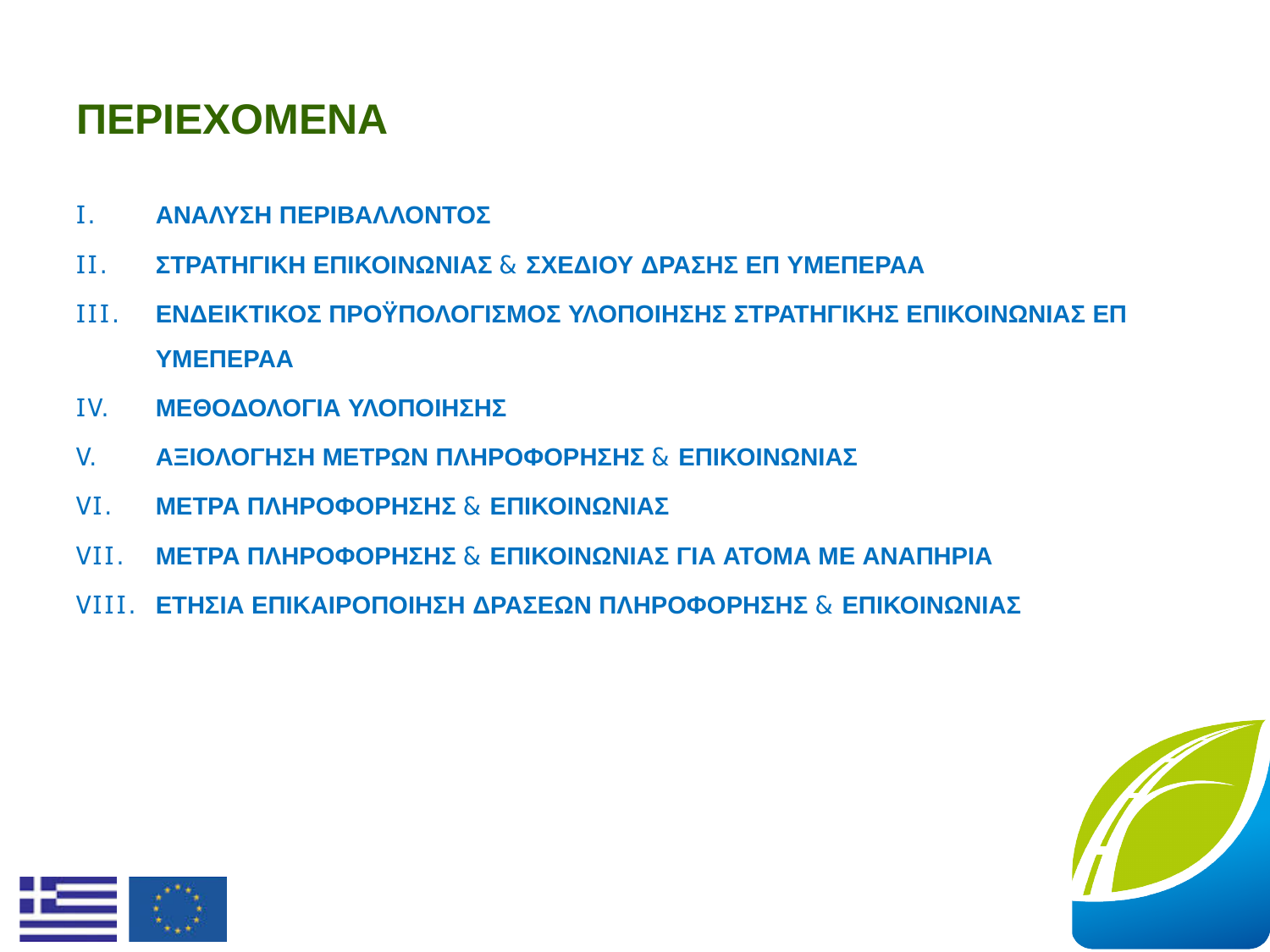

# ΠΕΡΙΕΧΟΜΕΝΑ
ΑΝΑΛΥΣΗ ΠΕΡΙΒΑΛΛΟΝΤΟΣ
ΣΤΡΑΤΗΓΙΚΗ ΕΠΙΚΟΙΝΩΝΙΑΣ & ΣΧΕΔΙΟΥ ΔΡΑΣΗΣ ΕΠ ΥΜΕΠΕΡΑΑ
ΕΝΔΕΙΚΤΙΚΟΣ ΠΡΟΫΠΟΛΟΓΙΣΜΟΣ ΥΛΟΠΟΙΗΣΗΣ ΣΤΡΑΤΗΓΙΚΗΣ ΕΠΙΚΟΙΝΩΝΙΑΣ ΕΠ ΥΜΕΠΕΡΑΑ
ΜΕΘΟΔΟΛΟΓΙΑ ΥΛΟΠΟΙΗΣΗΣ
ΑΞΙΟΛΟΓΗΣΗ ΜΕΤΡΩΝ ΠΛΗΡΟΦΟΡΗΣΗΣ & ΕΠΙΚΟΙΝΩΝΙΑΣ
ΜΕΤΡΑ ΠΛΗΡΟΦΟΡΗΣΗΣ & ΕΠΙΚΟΙΝΩΝΙΑΣ
ΜΕΤΡΑ ΠΛΗΡΟΦΟΡΗΣΗΣ & ΕΠΙΚΟΙΝΩΝΙΑΣ ΓΙΑ ΑΤΟΜΑ ΜΕ ΑΝΑΠΗΡΙΑ
ΕΤΗΣΙΑ ΕΠΙΚΑΙΡΟΠΟΙΗΣΗ ΔΡΑΣΕΩΝ ΠΛΗΡΟΦΟΡΗΣΗΣ & ΕΠΙΚΟΙΝΩΝΙΑΣ